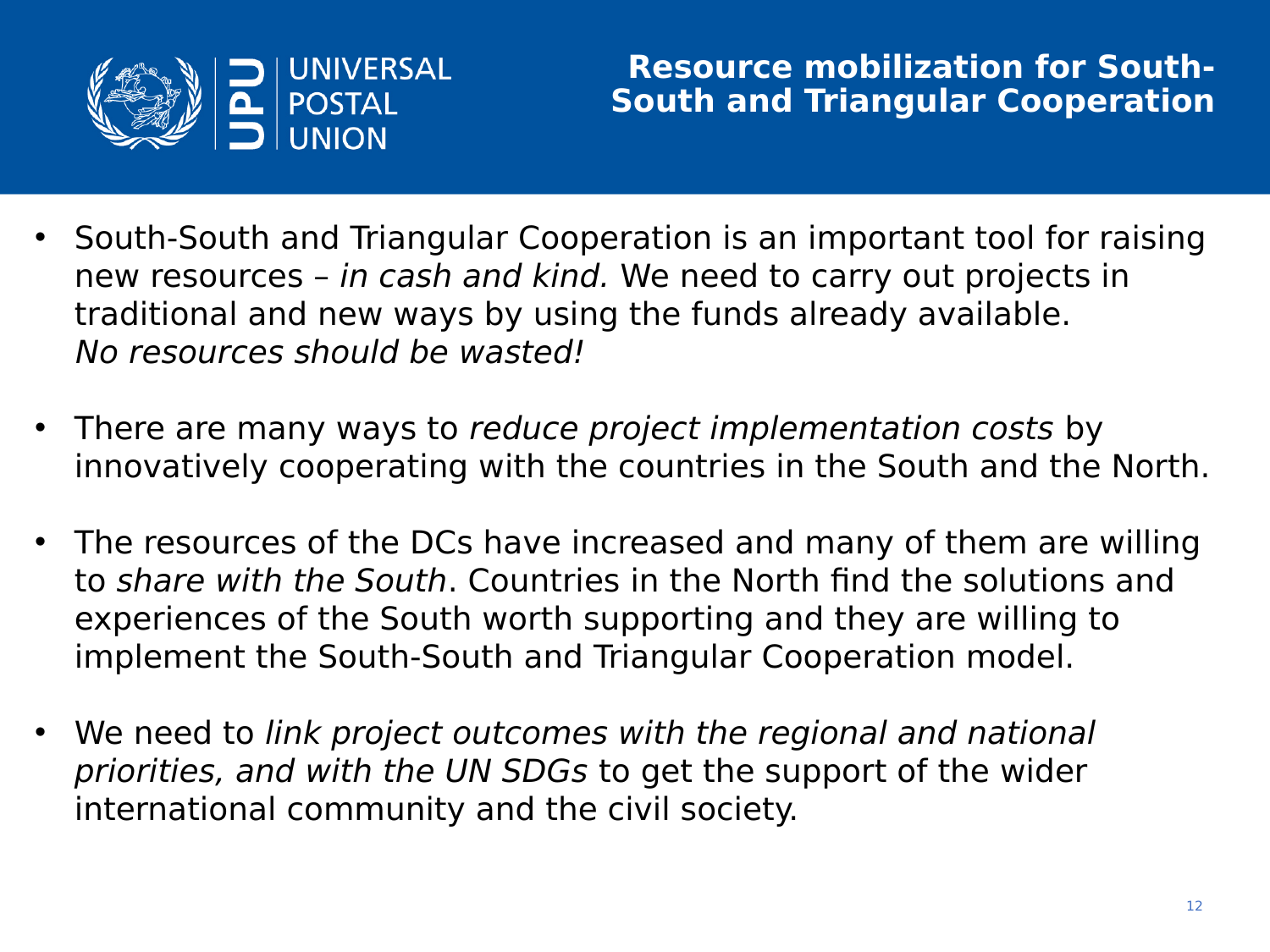

# Resource mobilization for South-South and Triangular Cooperation
South-South and Triangular Cooperation is an important tool for raising new resources – in cash and kind. We need to carry out projects in traditional and new ways by using the funds already available.
    No resources should be wasted!

There are many ways to reduce project implementation costs by innovatively cooperating with the countries in the South and the North.

The resources of the DCs have increased and many of them are willing to share with the South. Countries in the North find the solutions and experiences of the South worth supporting and they are willing to implement the South-South and Triangular Cooperation model.

We need to link project outcomes with the regional and national priorities, and with the UN SDGs to get the support of the wider international community and the civil society.
12